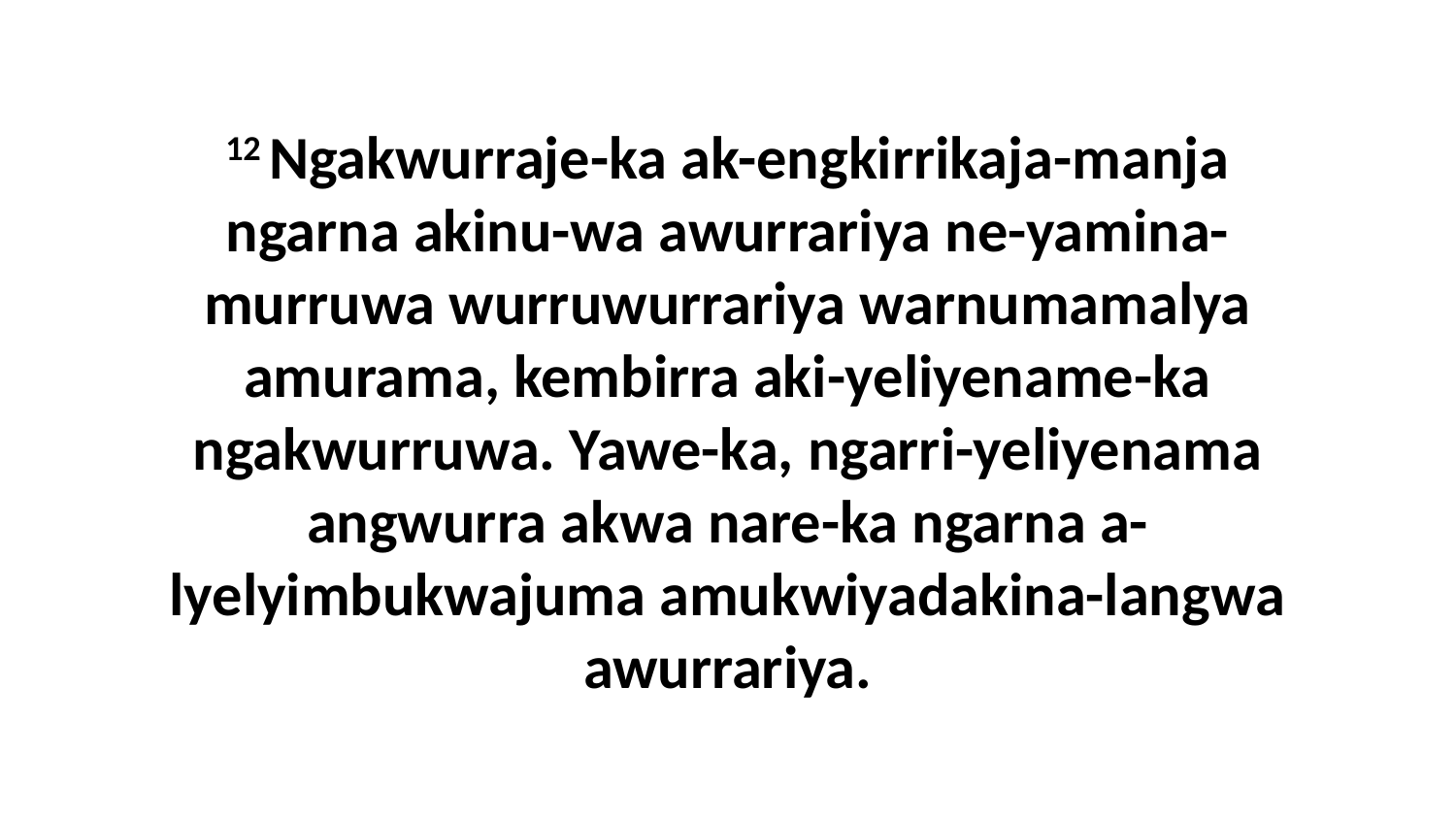

12 Ngakwurraje-ka ak-engkirrikaja-manja ngarna akinu-wa awurrariya ne-yamina-murruwa wurruwurrariya warnumamalya amurama, kembirra aki-yeliyename-ka ngakwurruwa. Yawe-ka, ngarri-yeliyenama angwurra akwa nare-ka ngarna a-lyelyimbukwajuma amukwiyadakina-langwa awurrariya.